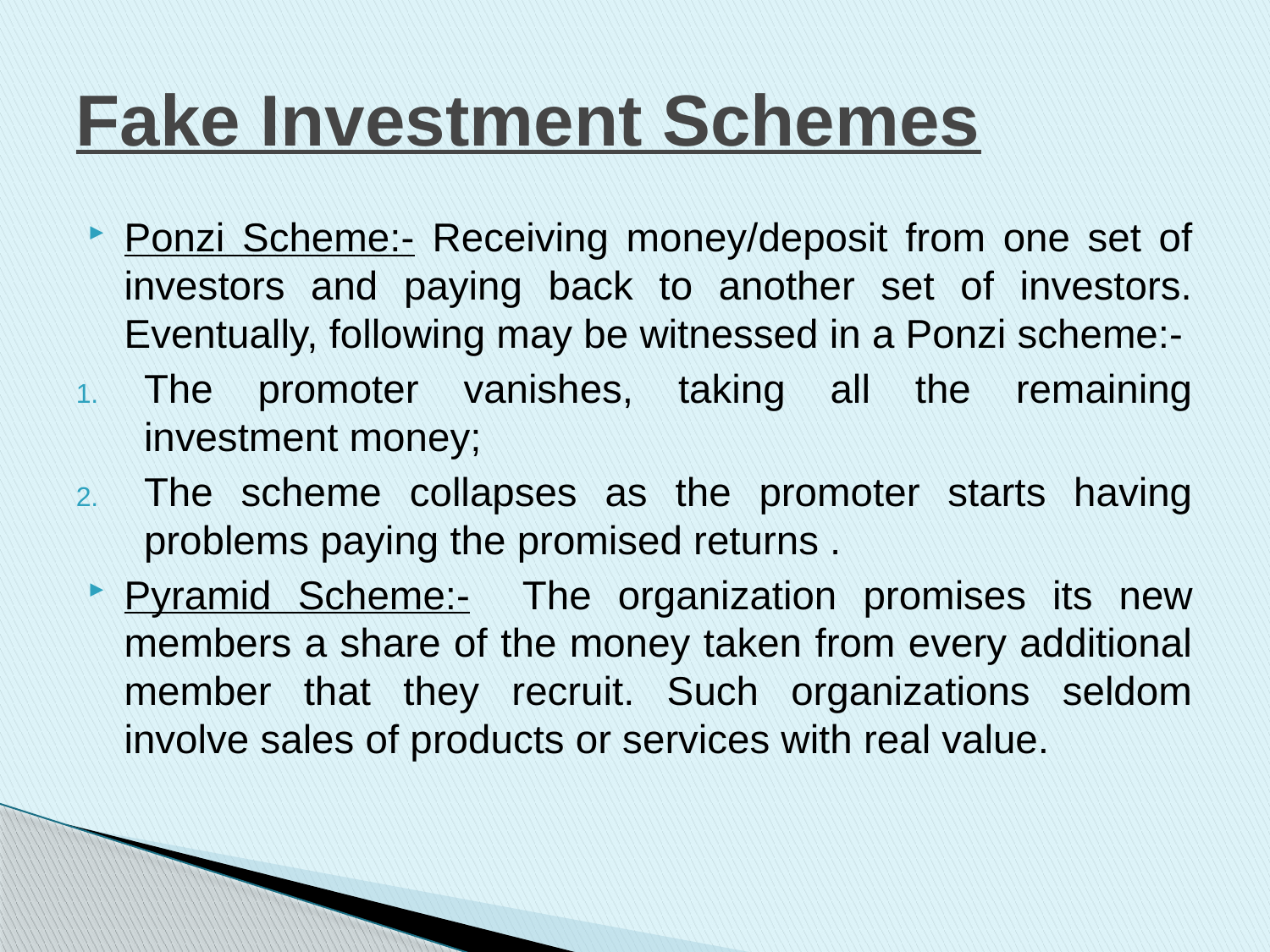

# Fake Investment Schemes
Ponzi Scheme:- Receiving money/deposit from one set of investors and paying back to another set of investors. Eventually, following may be witnessed in a Ponzi scheme:-
The promoter vanishes, taking all the remaining investment money;
The scheme collapses as the promoter starts having problems paying the promised returns .
Pyramid Scheme:-  The organization promises its new members a share of the money taken from every additional member that they recruit. Such organizations seldom involve sales of products or services with real value.